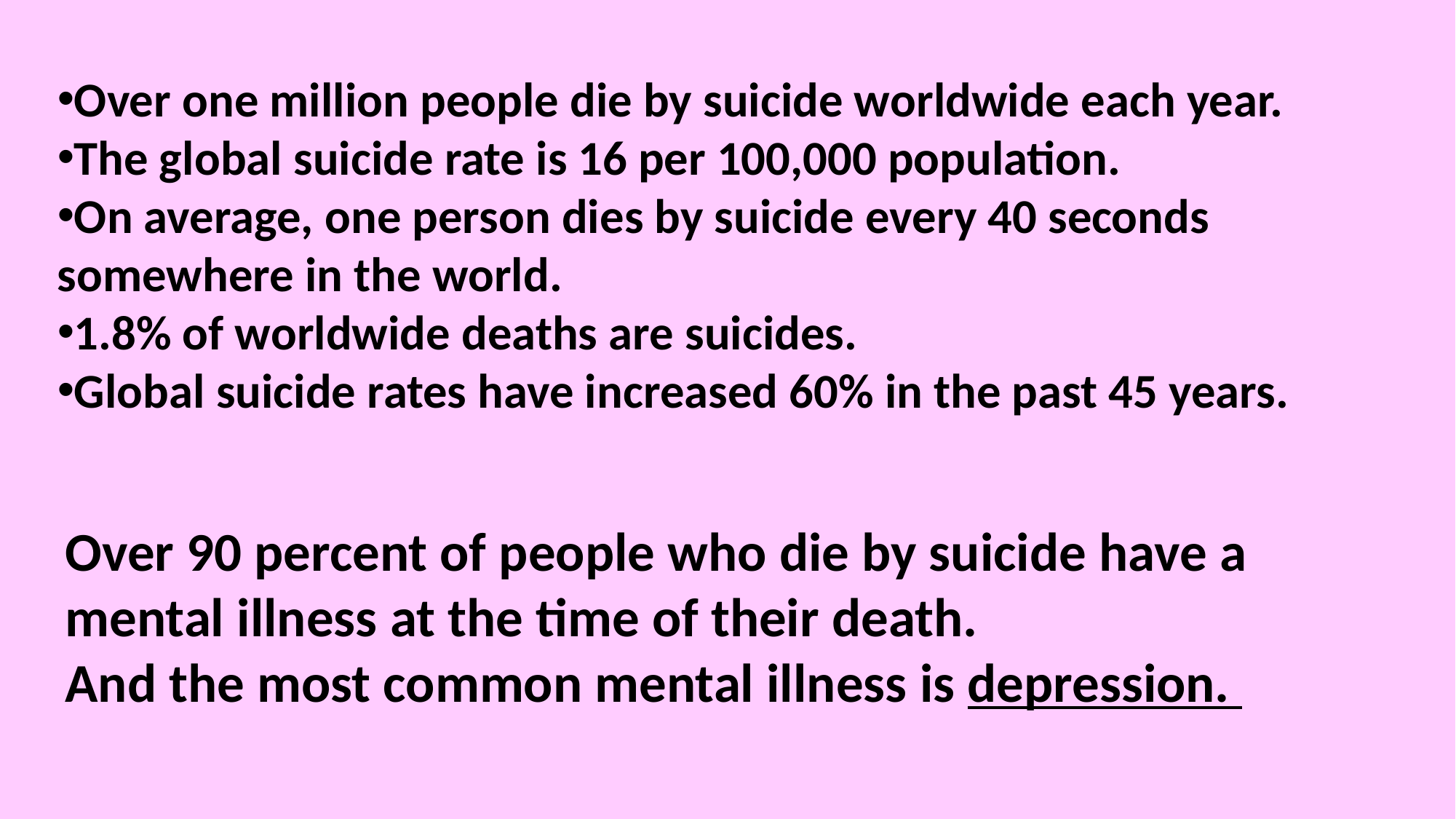

Over one million people die by suicide worldwide each year.
The global suicide rate is 16 per 100,000 population.
On average, one person dies by suicide every 40 seconds somewhere in the world.
1.8% of worldwide deaths are suicides.
Global suicide rates have increased 60% in the past 45 years.
Over 90 percent of people who die by suicide have a mental illness at the time of their death.
And the most common mental illness is depression.